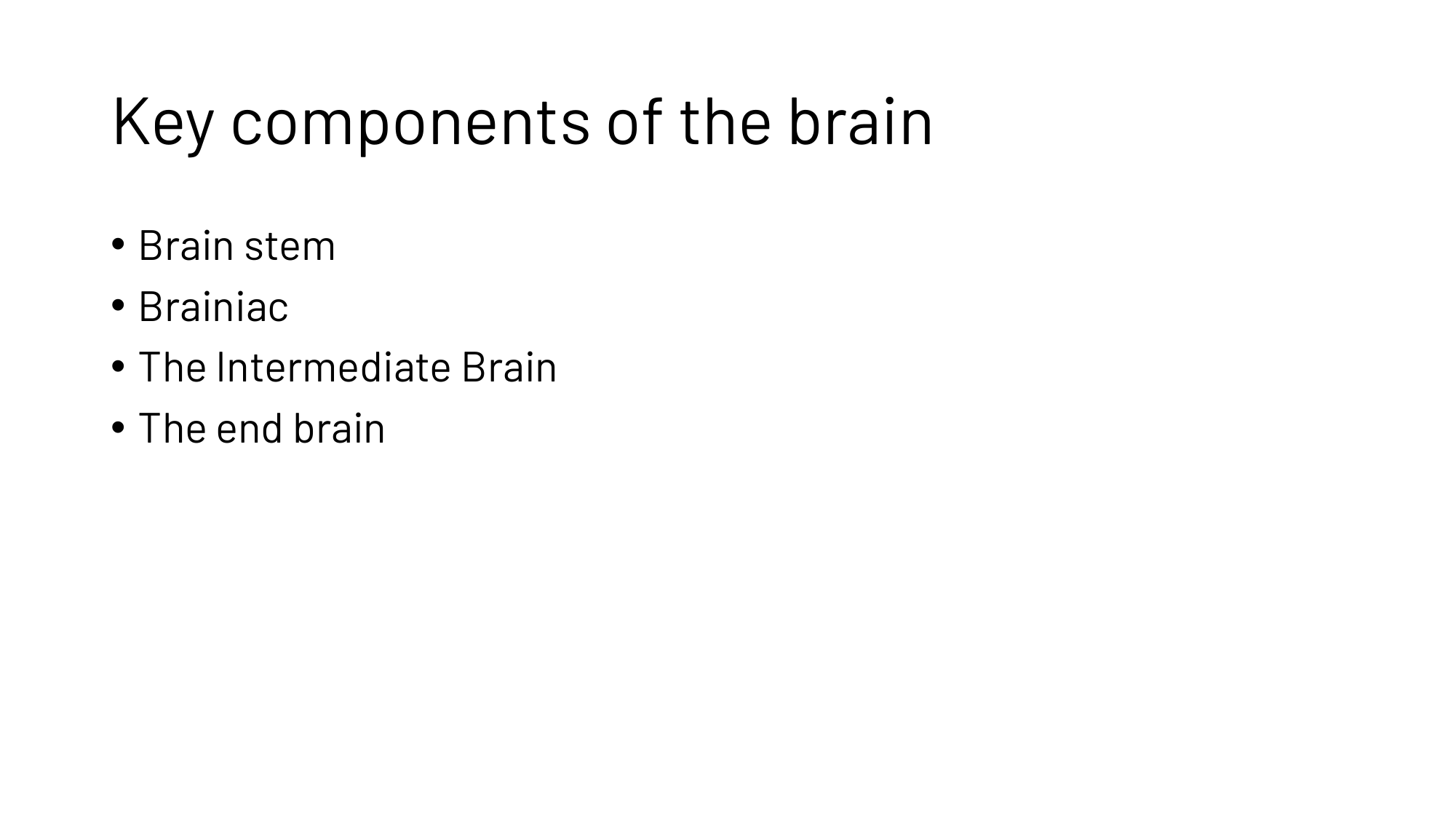

# Key components of the brain
Brain stem
Brainiac
The Intermediate Brain
The end brain